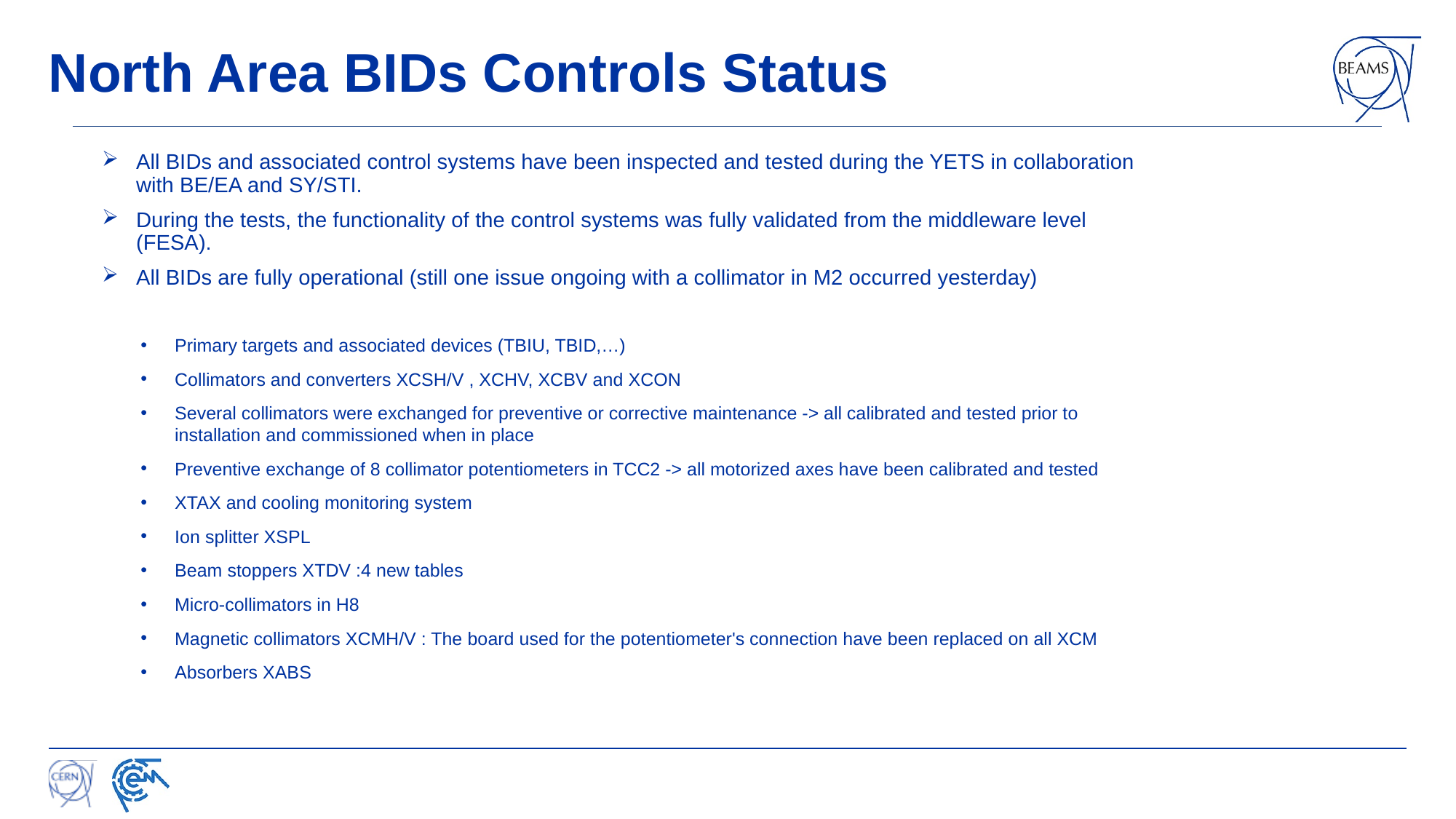

# North Area BIDs Controls Status

All BIDs and associated control systems have been inspected and tested during the YETS in collaboration with BE/EA and SY/STI.
During the tests, the functionality of the control systems was fully validated from the middleware level (FESA).
All BIDs are fully operational (still one issue ongoing with a collimator in M2 occurred yesterday)

Primary targets and associated devices (TBIU, TBID,…)
Collimators and converters XCSH/V , XCHV, XCBV and XCON
Several collimators were exchanged for preventive or corrective maintenance -> all calibrated and tested prior to installation and commissioned when in place
Preventive exchange of 8 collimator potentiometers in TCC2 -> all motorized axes have been calibrated and tested
XTAX and cooling monitoring system
Ion splitter XSPL
Beam stoppers XTDV :4 new tables
Micro-collimators in H8
Magnetic collimators XCMH/V : The board used for the potentiometer's connection have been replaced on all XCM
Absorbers XABS